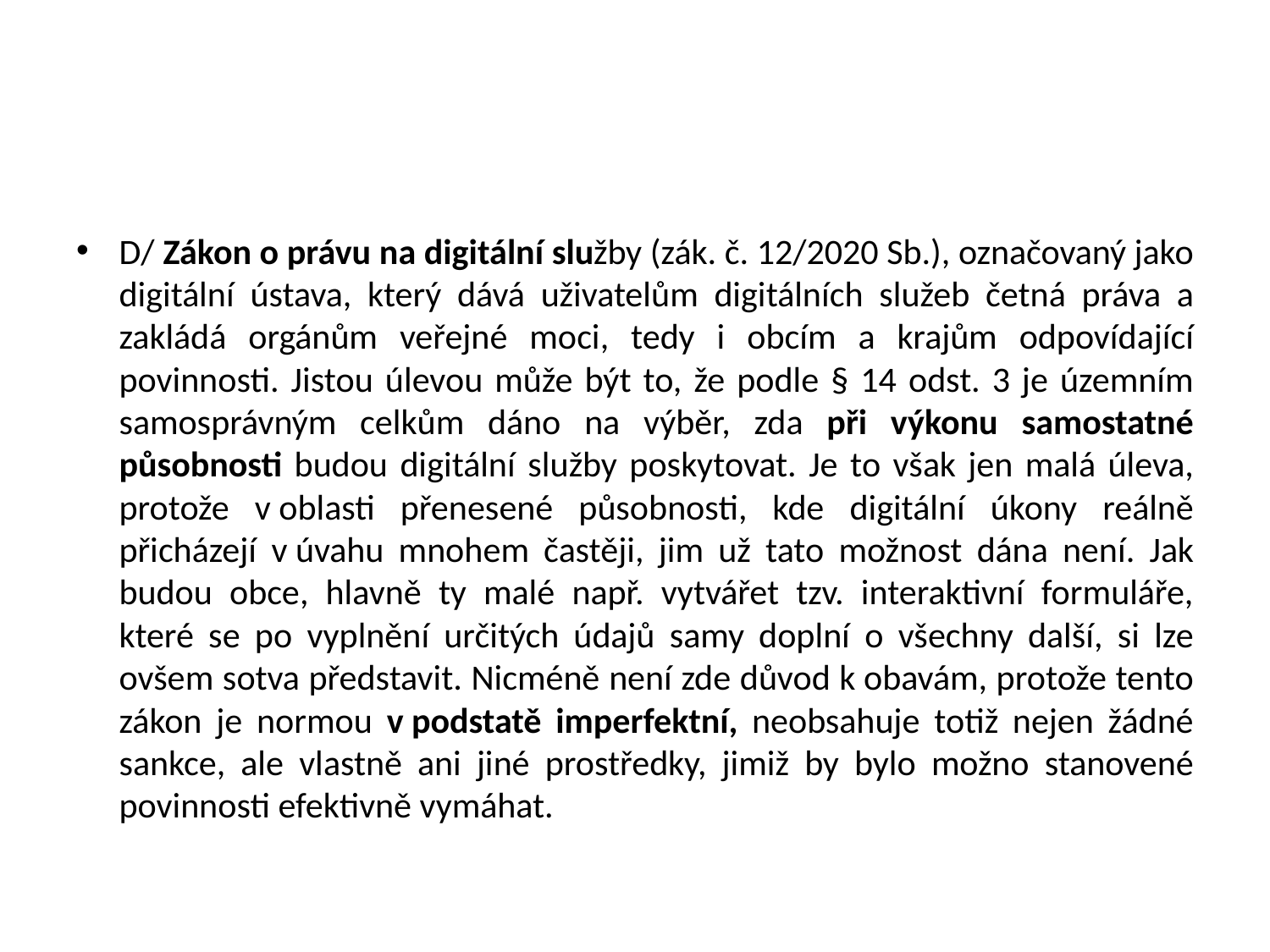

#
D/ Zákon o právu na digitální služby (zák. č. 12/2020 Sb.), označovaný jako digitální ústava, který dává uživatelům digitálních služeb četná práva a zakládá orgánům veřejné moci, tedy i obcím a krajům odpovídající povinnosti. Jistou úlevou může být to, že podle § 14 odst. 3 je územním samosprávným celkům dáno na výběr, zda při výkonu samostatné působnosti budou digitální služby poskytovat. Je to však jen malá úleva, protože v oblasti přenesené působnosti, kde digitální úkony reálně přicházejí v úvahu mnohem častěji, jim už tato možnost dána není. Jak budou obce, hlavně ty malé např. vytvářet tzv. interaktivní formuláře, které se po vyplnění určitých údajů samy doplní o všechny další, si lze ovšem sotva představit. Nicméně není zde důvod k obavám, protože tento zákon je normou v podstatě imperfektní, neobsahuje totiž nejen žádné sankce, ale vlastně ani jiné prostředky, jimiž by bylo možno stanovené povinnosti efektivně vymáhat.